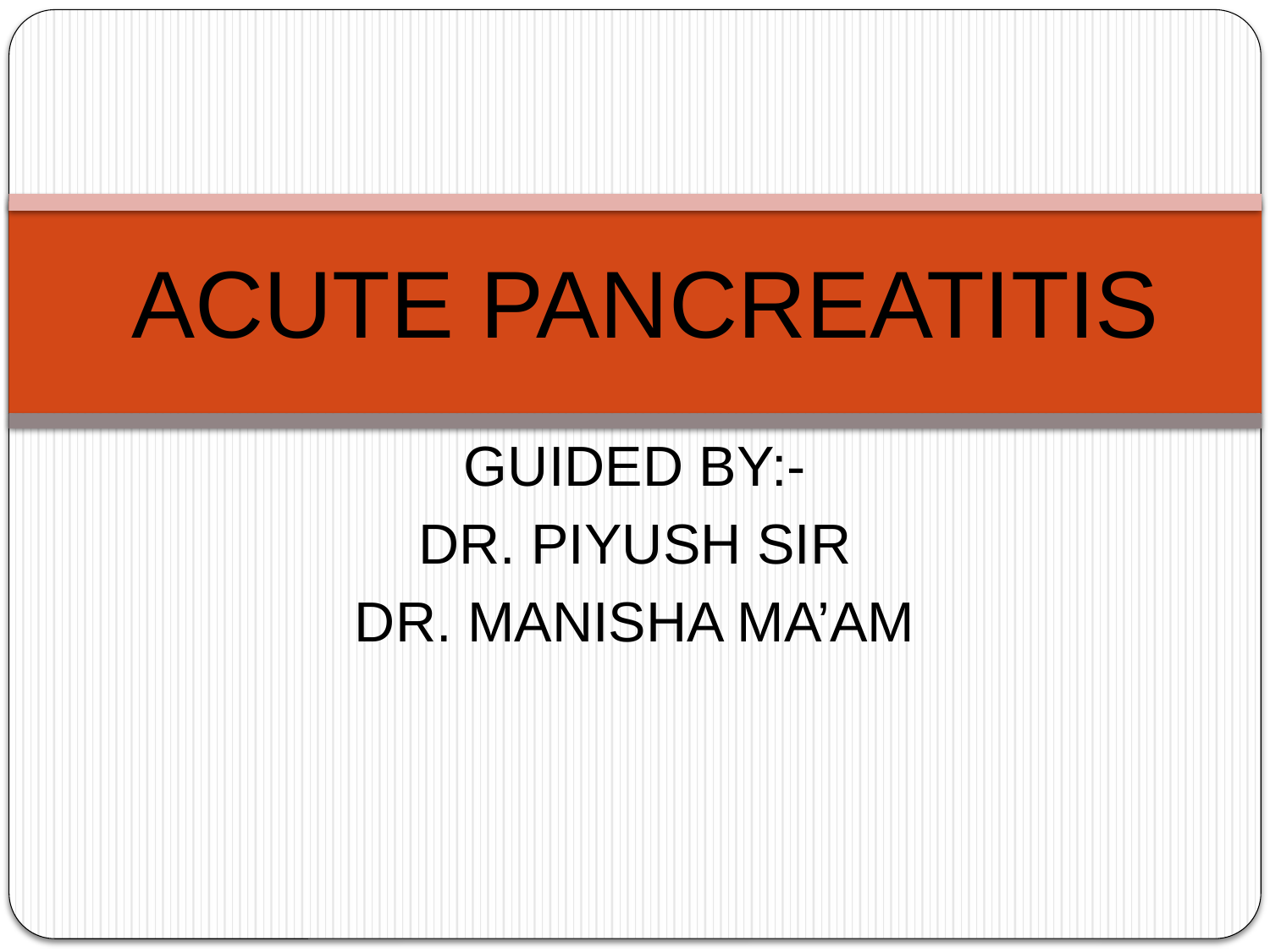

# ACUTE PANCREATITIS
GUIDED BY:-
DR. PIYUSH SIR
DR. MANISHA MA’AM